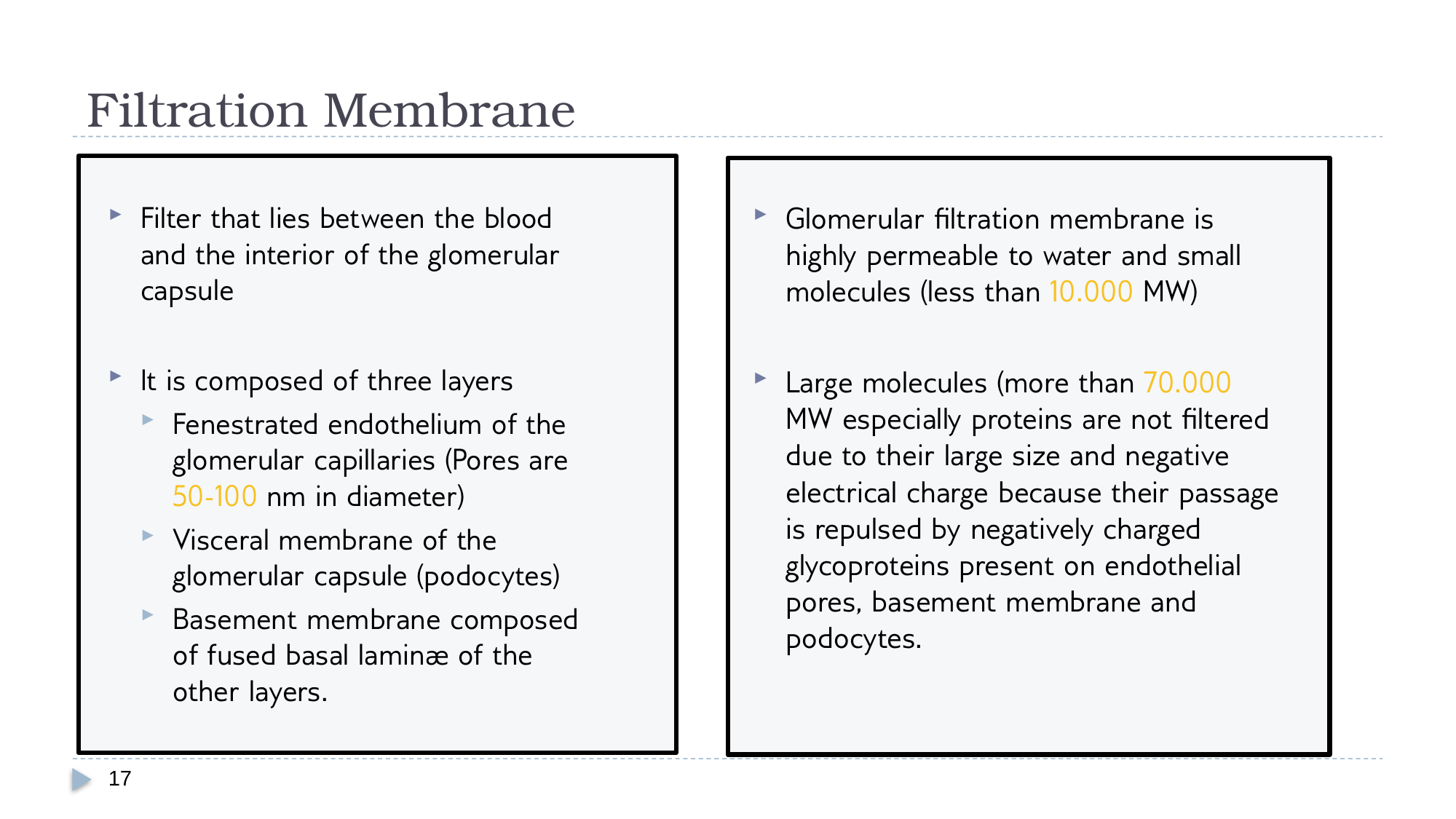

Filtration Membrane

Filter that lies between the blood and the interior of the glomerular capsule

It is composed of three layers
Fenestrated endothelium of the glomerular capillaries (Pores are 50-100 nm in diameter)
Visceral membrane of the glomerular capsule (podocytes)
Basement membrane composed of fused basal laminae of the other layers.

Glomerular filtration membrane is highly permeable to water and small molecules (less than 10.000 MW)

Large molecules (more than 70.000 MW especially proteins are not filtered due to their large size and negative electrical charge because their passage is repulsed by negatively charged glycoproteins present on endothelial pores, basement membrane and podocytes.
17